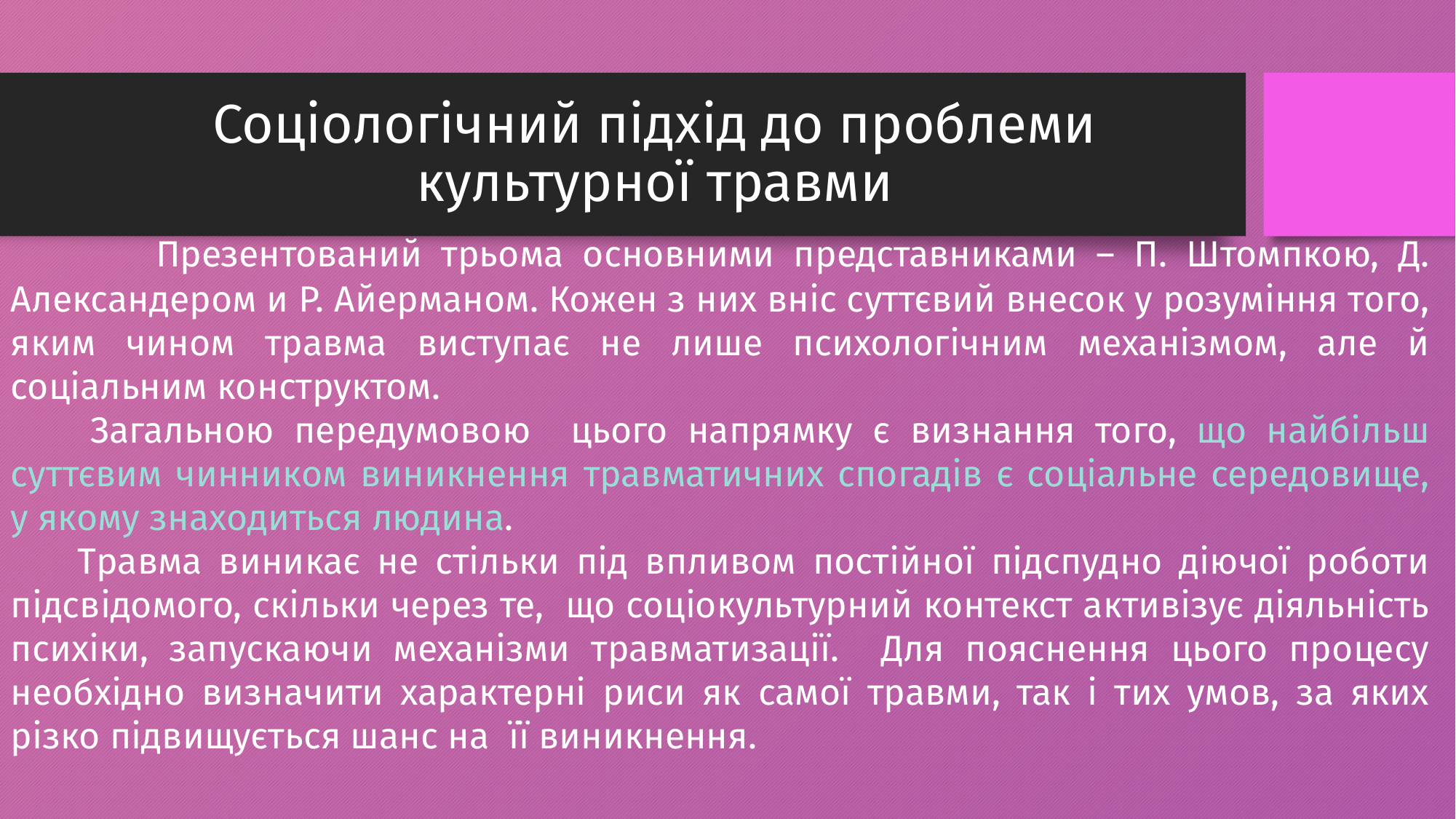

# Соціологічний підхід до проблеми культурної травми
       Презентований трьома основними представниками – П. Штомпкою, Д. Александером и Р. Айерманом. Кожен з них вніс суттєвий внесок у розуміння того, яким чином травма виступає не лише психологічним механізмом, але й соціальним конструктом.
    Загальною передумовою  цього напрямку є визнання того, що найбільш суттєвим чинником виникнення травматичних спогадів є соціальне середовище, у якому знаходиться людина.
    Травма виникає не стільки під впливом постійної підспудно діючої роботи підсвідомого, скільки через те,  що соціокультурний контекст активізує діяльність психіки, запускаючи механізми травматизації.  Для пояснення цього процесу необхідно визначити характерні риси як самої травми, так і тих умов, за яких різко підвищується шанс на  її виникнення.